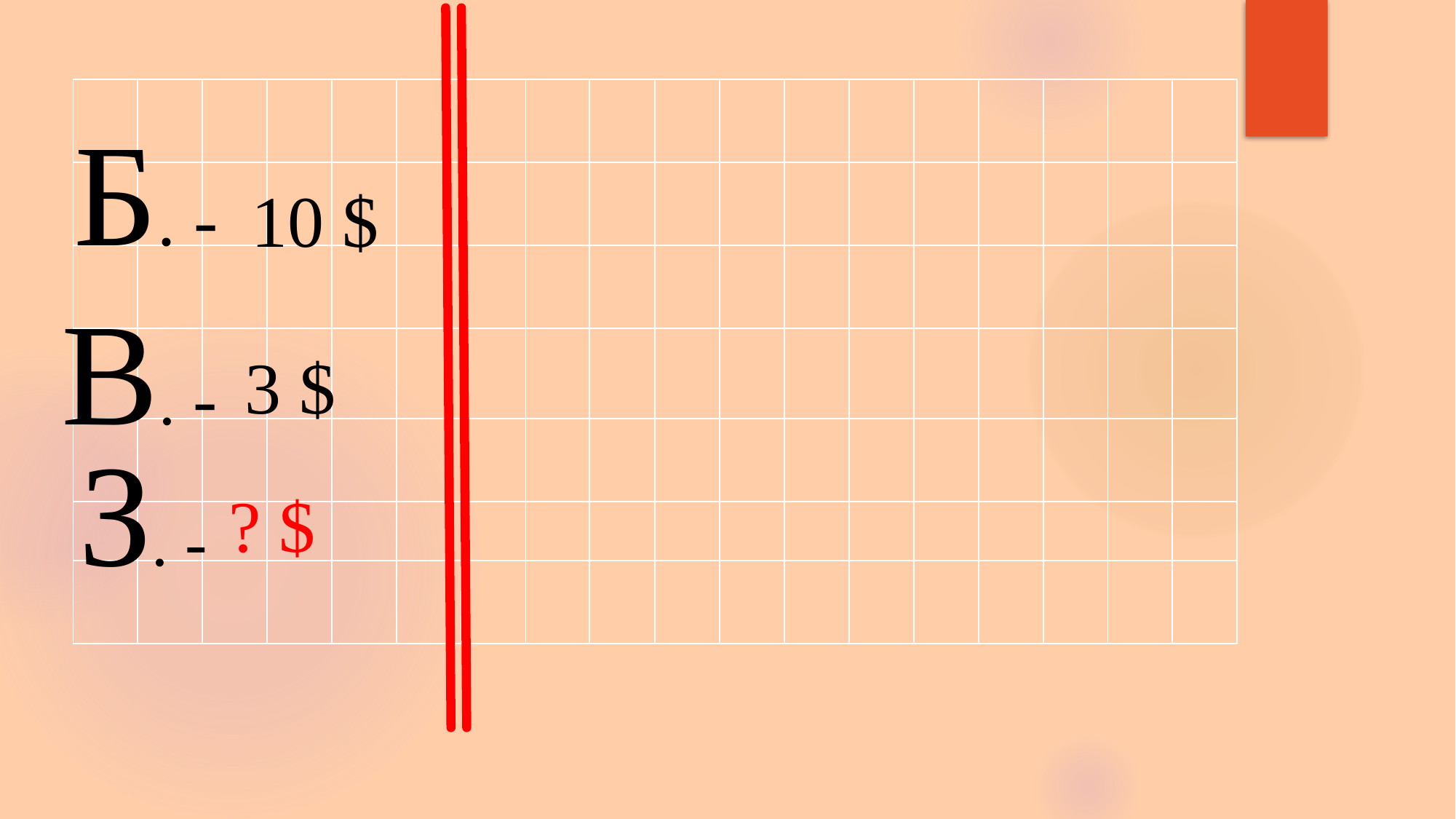

|  |  |  |  |  |  |  |  |  |  |  |  |  |  |  |  |  |  |
| --- | --- | --- | --- | --- | --- | --- | --- | --- | --- | --- | --- | --- | --- | --- | --- | --- | --- |
|  |  |  |  |  |  |  |  |  |  |  |  |  |  |  |  |  |  |
|  |  |  |  |  |  |  |  |  |  |  |  |  |  |  |  |  |  |
|  |  |  |  |  |  |  |  |  |  |  |  |  |  |  |  |  |  |
|  |  |  |  |  |  |  |  |  |  |  |  |  |  |  |  |  |  |
|  |  |  |  |  |  |  |  |  |  |  |  |  |  |  |  |  |  |
|  |  |  |  |  |  |  |  |  |  |  |  |  |  |  |  |  |  |
 Б. -

 10 $
 В. -
 3 $
 З. -
 ? $